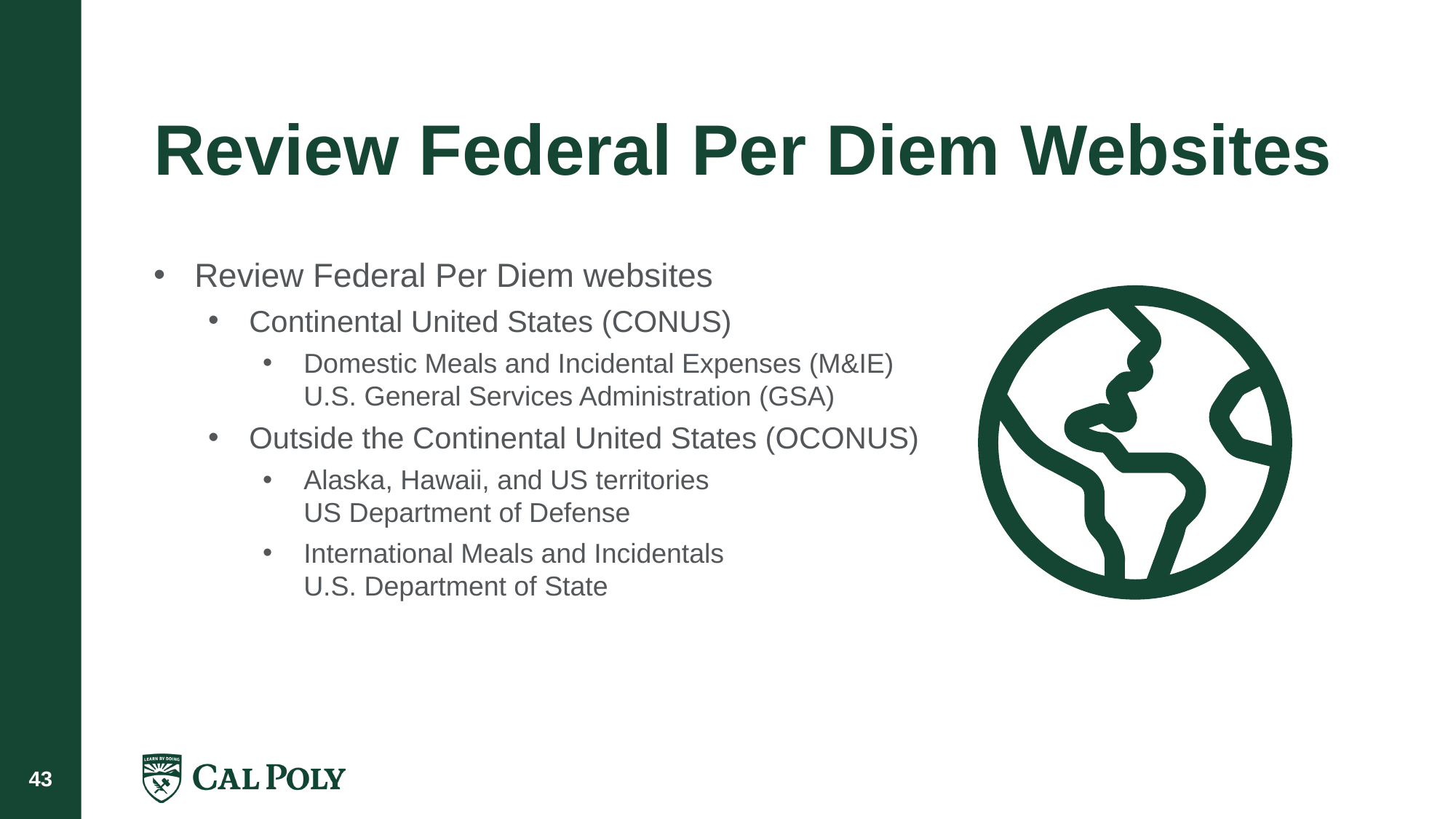

# Review Federal Per Diem Websites
Review Federal Per Diem websites
Continental United States (CONUS)
Domestic Meals and Incidental Expenses (M&IE)
U.S. General Services Administration (GSA)
Outside the Continental United States (OCONUS)
Alaska, Hawaii, and US territories
US Department of Defense
International Meals and Incidentals
U.S. Department of State

43